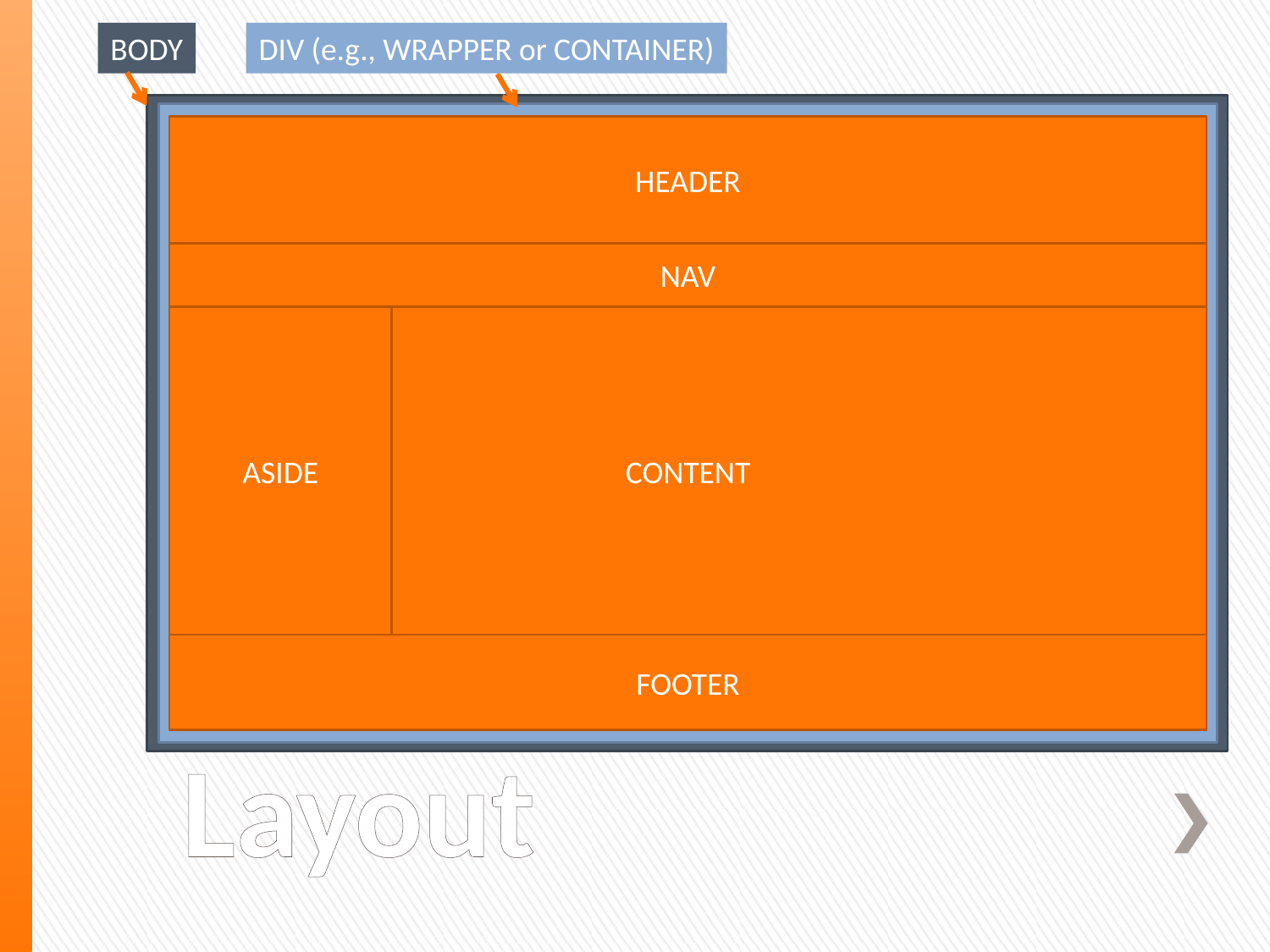

BODY
DIV (e.g., WRAPPER or CONTAINER)

HEADER
NAV
CONTENT
ASIDE
FOOTER
# Layout